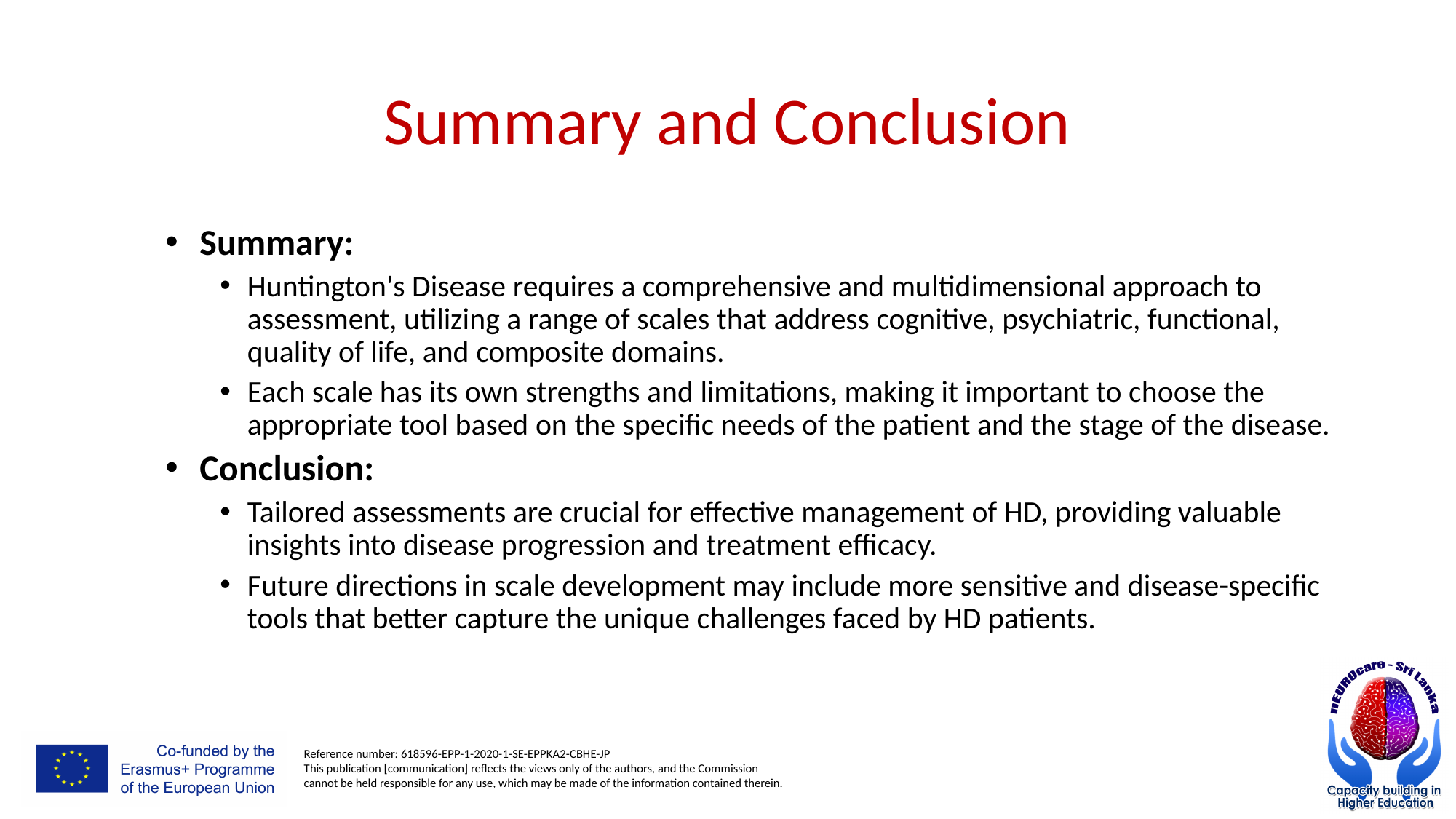

# Summary and Conclusion
Summary:
Huntington's Disease requires a comprehensive and multidimensional approach to assessment, utilizing a range of scales that address cognitive, psychiatric, functional, quality of life, and composite domains.
Each scale has its own strengths and limitations, making it important to choose the appropriate tool based on the specific needs of the patient and the stage of the disease.
Conclusion:
Tailored assessments are crucial for effective management of HD, providing valuable insights into disease progression and treatment efficacy.
Future directions in scale development may include more sensitive and disease-specific tools that better capture the unique challenges faced by HD patients.